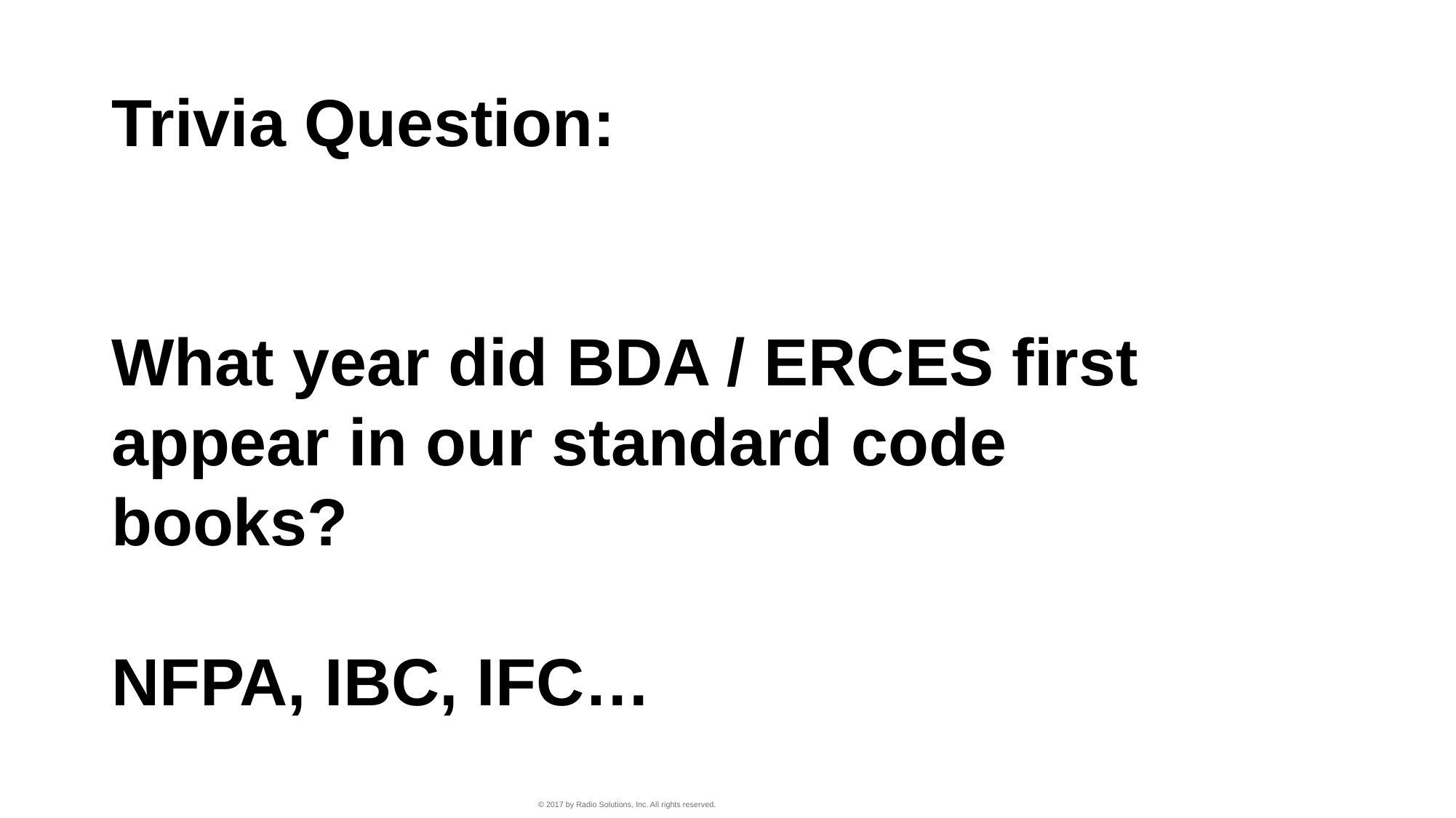

# Trivia Question: What year did BDA / ERCES first appear in our standard code books? NFPA, IBC, IFC…